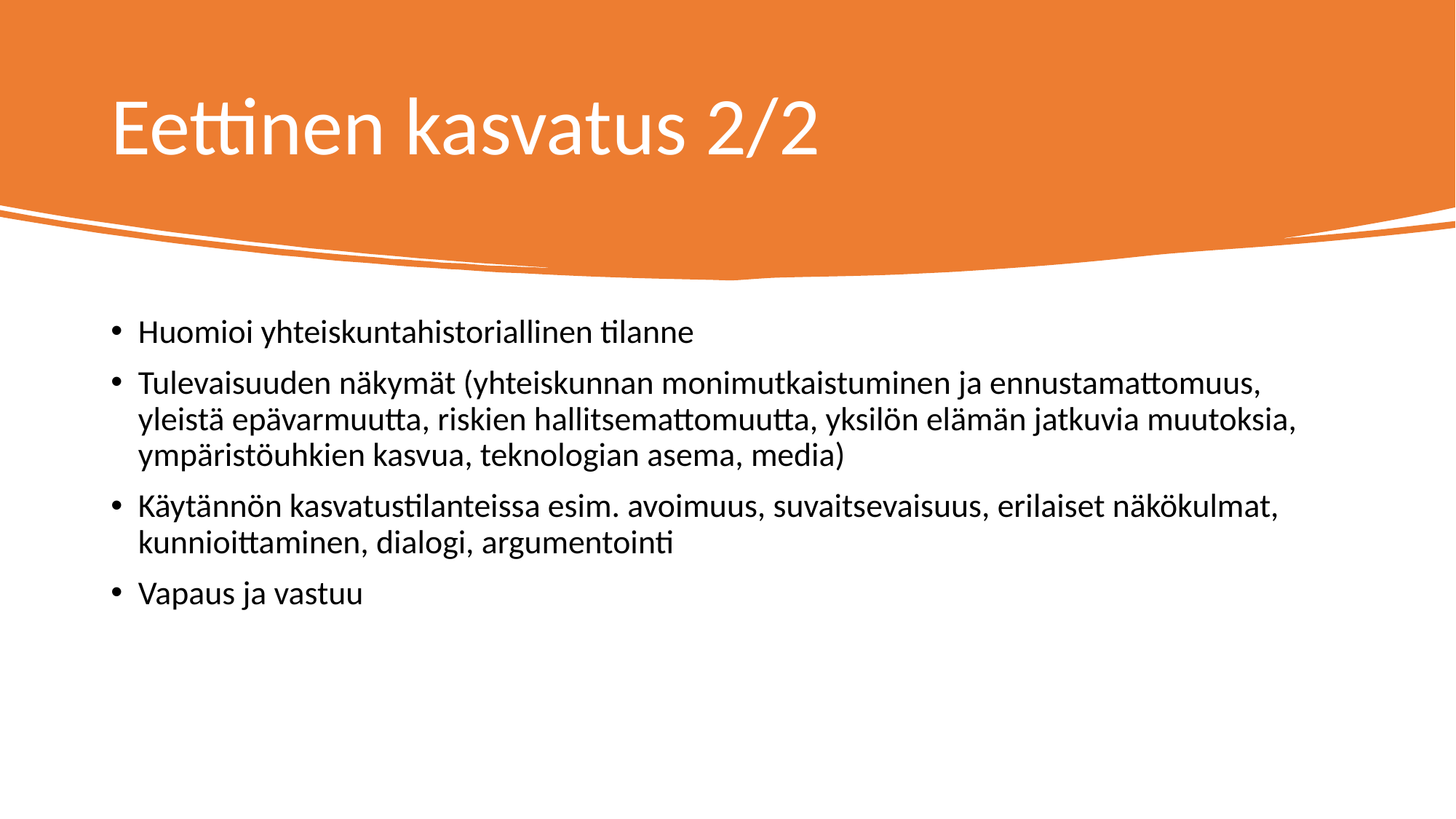

# Eettinen kasvatus 2/2
Huomioi yhteiskuntahistoriallinen tilanne
Tulevaisuuden näkymät (yhteiskunnan monimutkaistuminen ja ennustamattomuus, yleistä epävarmuutta, riskien hallitsemattomuutta, yksilön elämän jatkuvia muutoksia,  ympäristöuhkien kasvua, teknologian asema, media)
Käytännön kasvatustilanteissa esim. avoimuus, suvaitsevaisuus, erilaiset näkökulmat, kunnioittaminen, dialogi, argumentointi
Vapaus ja vastuu